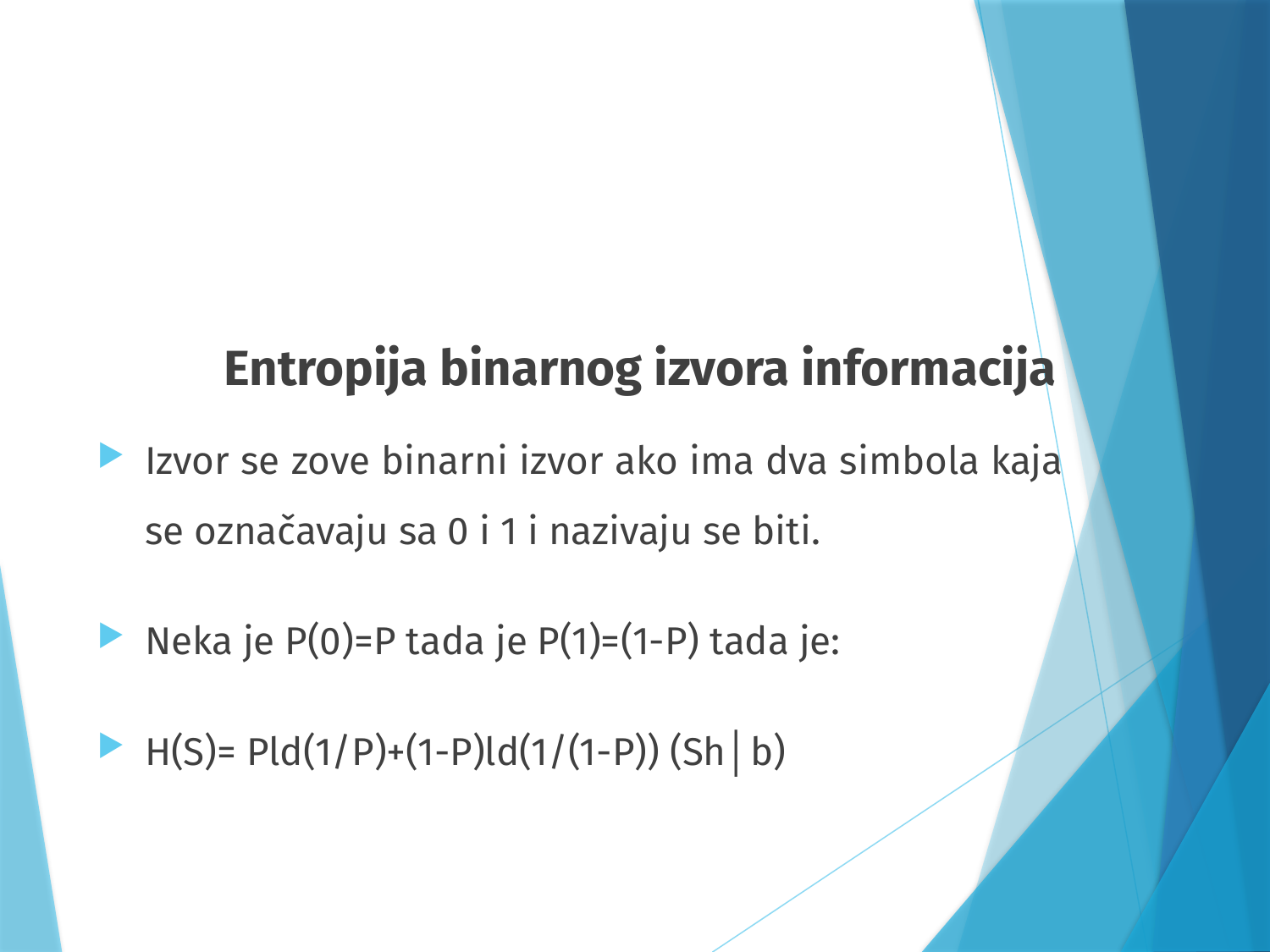

#
	Entropija binarnog izvora informacija
Izvor se zove binarni izvor ako ima dva simbola kaja se označavaju sa 0 i 1 i nazivaju se biti.
Neka je P(0)=P tada je P(1)=(1-P) tada je:
H(S)= Pld(1/P)+(1-P)ld(1/(1-P)) (Sh│b)